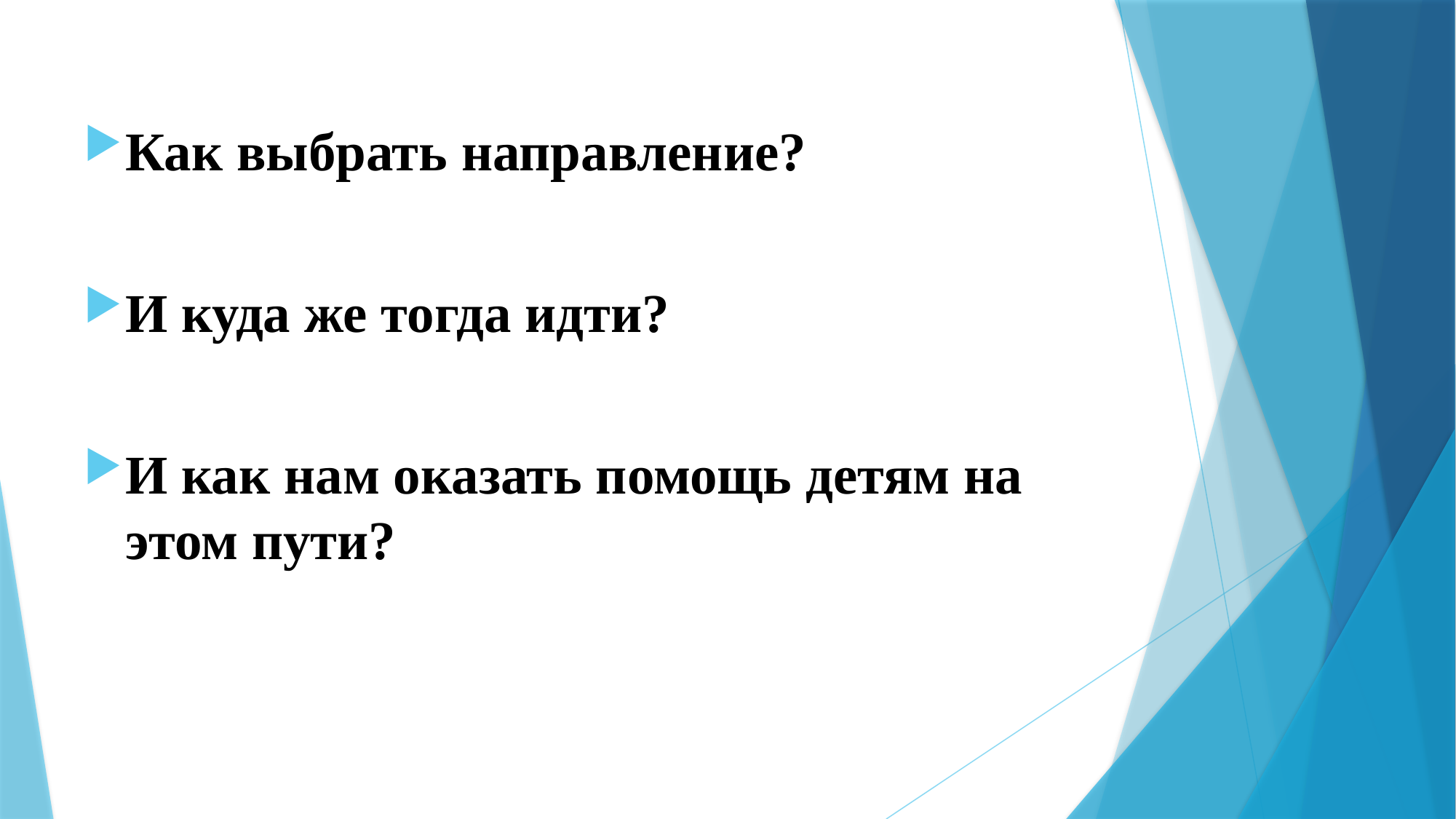

Как выбрать направление?

И куда же тогда идти?

И как нам оказать помощь детям на этом пути?